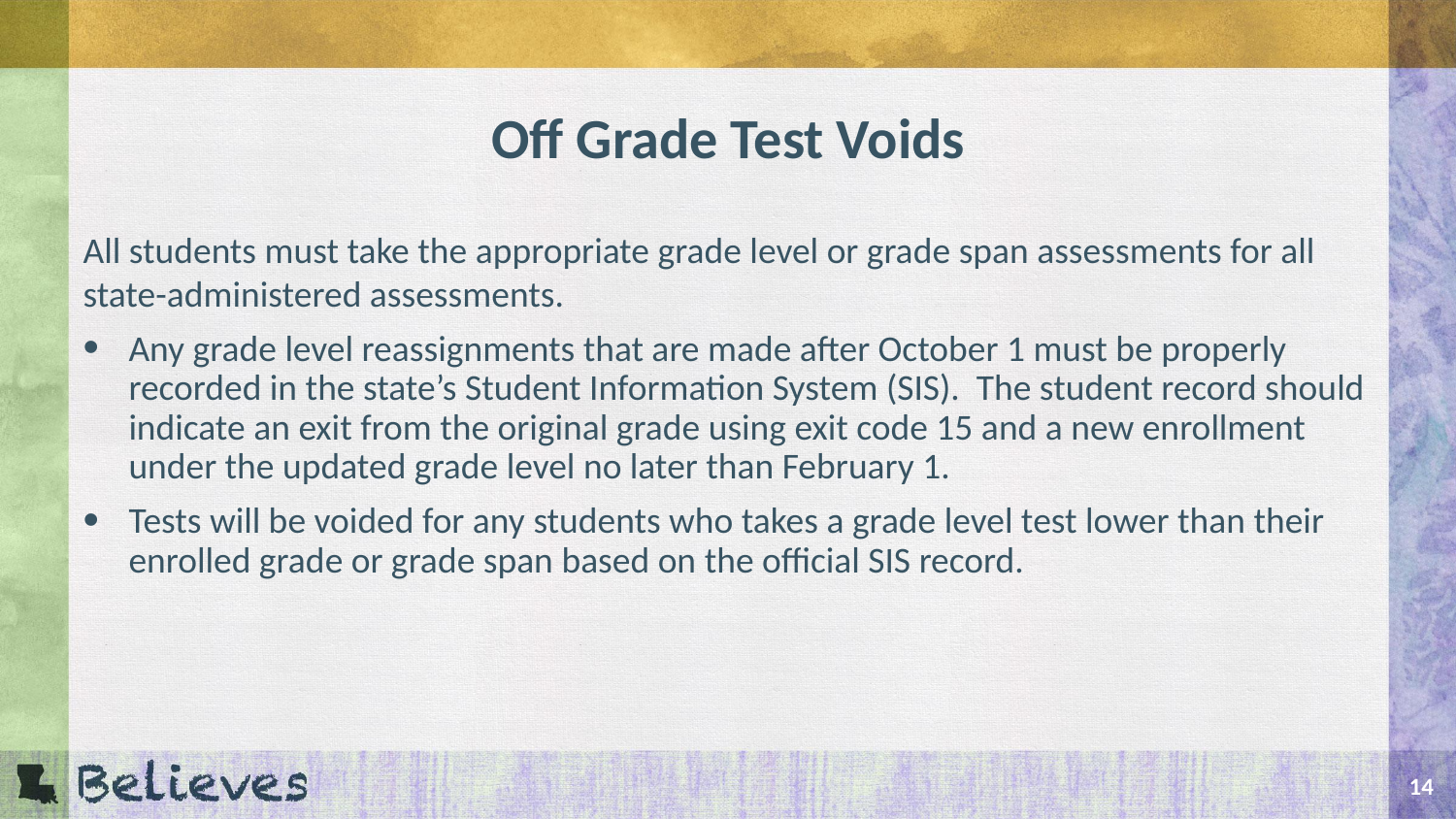

# Off Grade Test Voids
All students must take the appropriate grade level or grade span assessments for all state-administered assessments.
Any grade level reassignments that are made after October 1 must be properly recorded in the state’s Student Information System (SIS).  The student record should indicate an exit from the original grade using exit code 15 and a new enrollment under the updated grade level no later than February 1.
Tests will be voided for any students who takes a grade level test lower than their enrolled grade or grade span based on the official SIS record.